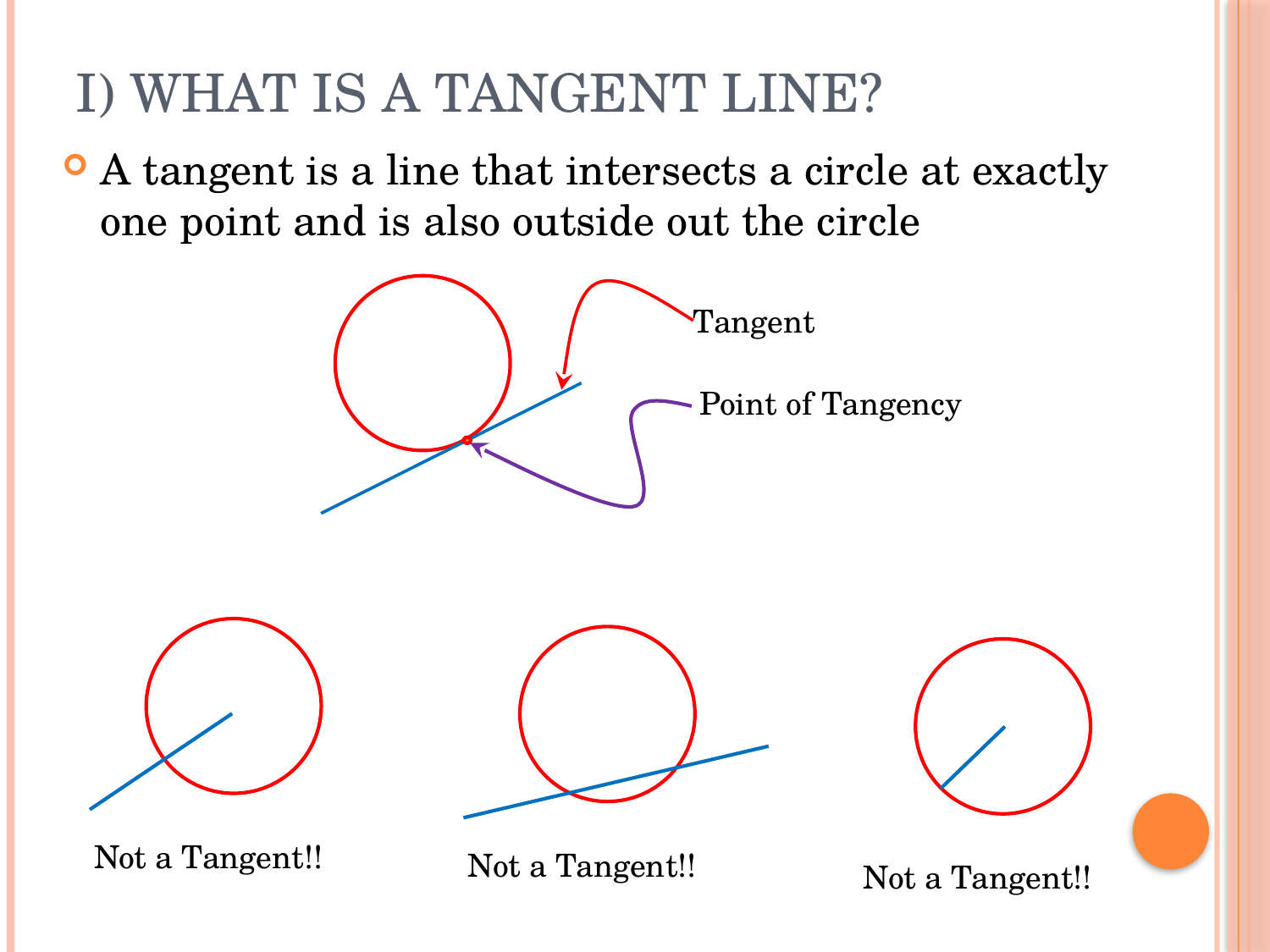

# I) What is a Tangent Line?
A tangent is a line that intersects a circle at exactly one point and is also outside out the circle

Tangent
Point of Tangency

Not a Tangent!!
Not a Tangent!!
Not a Tangent!!